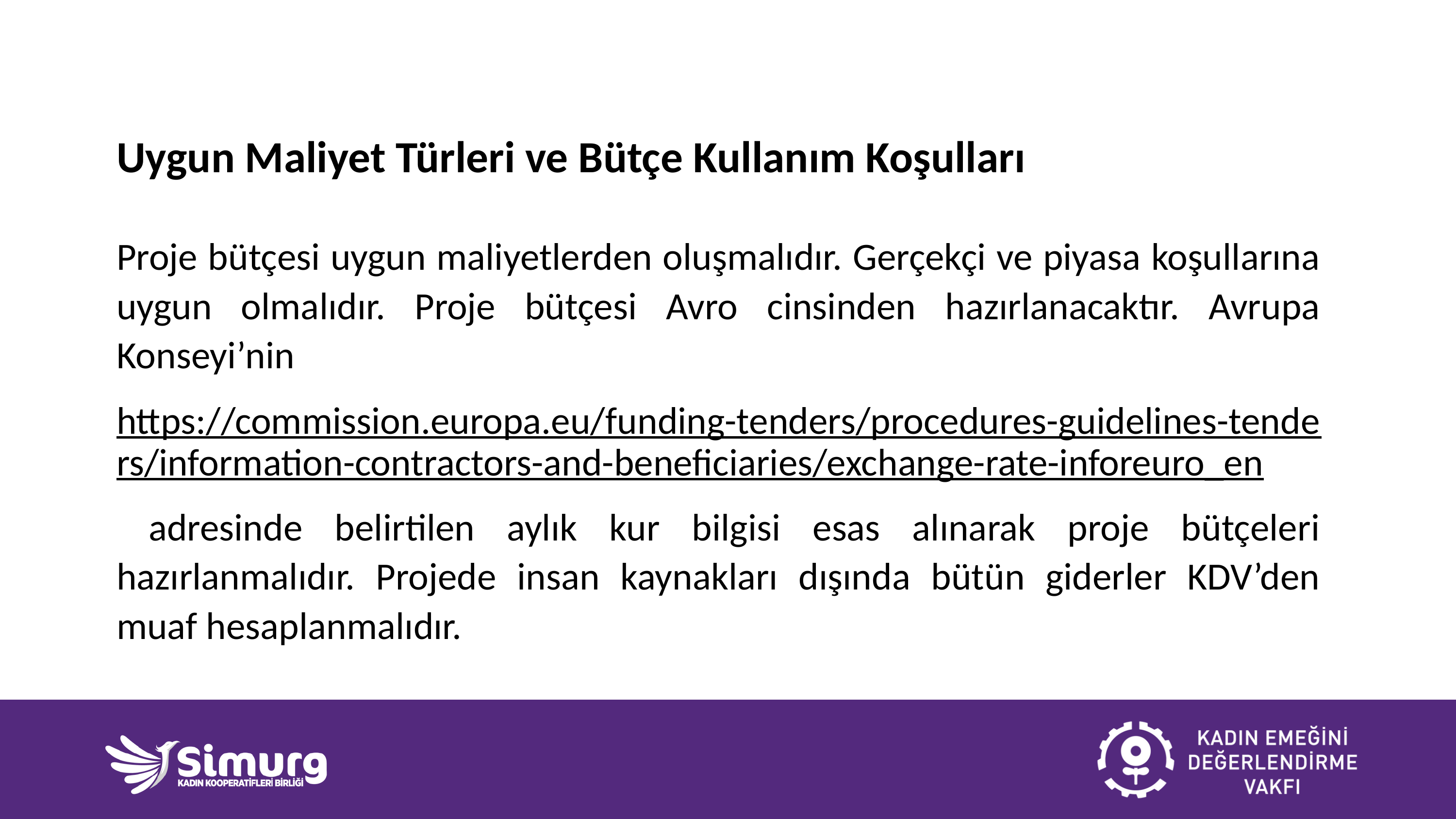

# Uygun Maliyet Türleri ve Bütçe Kullanım Koşulları
Proje bütçesi uygun maliyetlerden oluşmalıdır. Gerçekçi ve piyasa koşullarına uygun olmalıdır. Proje bütçesi Avro cinsinden hazırlanacaktır. Avrupa Konseyi’nin
https://commission.europa.eu/funding-tenders/procedures-guidelines-tenders/information-contractors-and-beneficiaries/exchange-rate-inforeuro_en
 adresinde belirtilen aylık kur bilgisi esas alınarak proje bütçeleri hazırlanmalıdır. Projede insan kaynakları dışında bütün giderler KDV’den muaf hesaplanmalıdır.